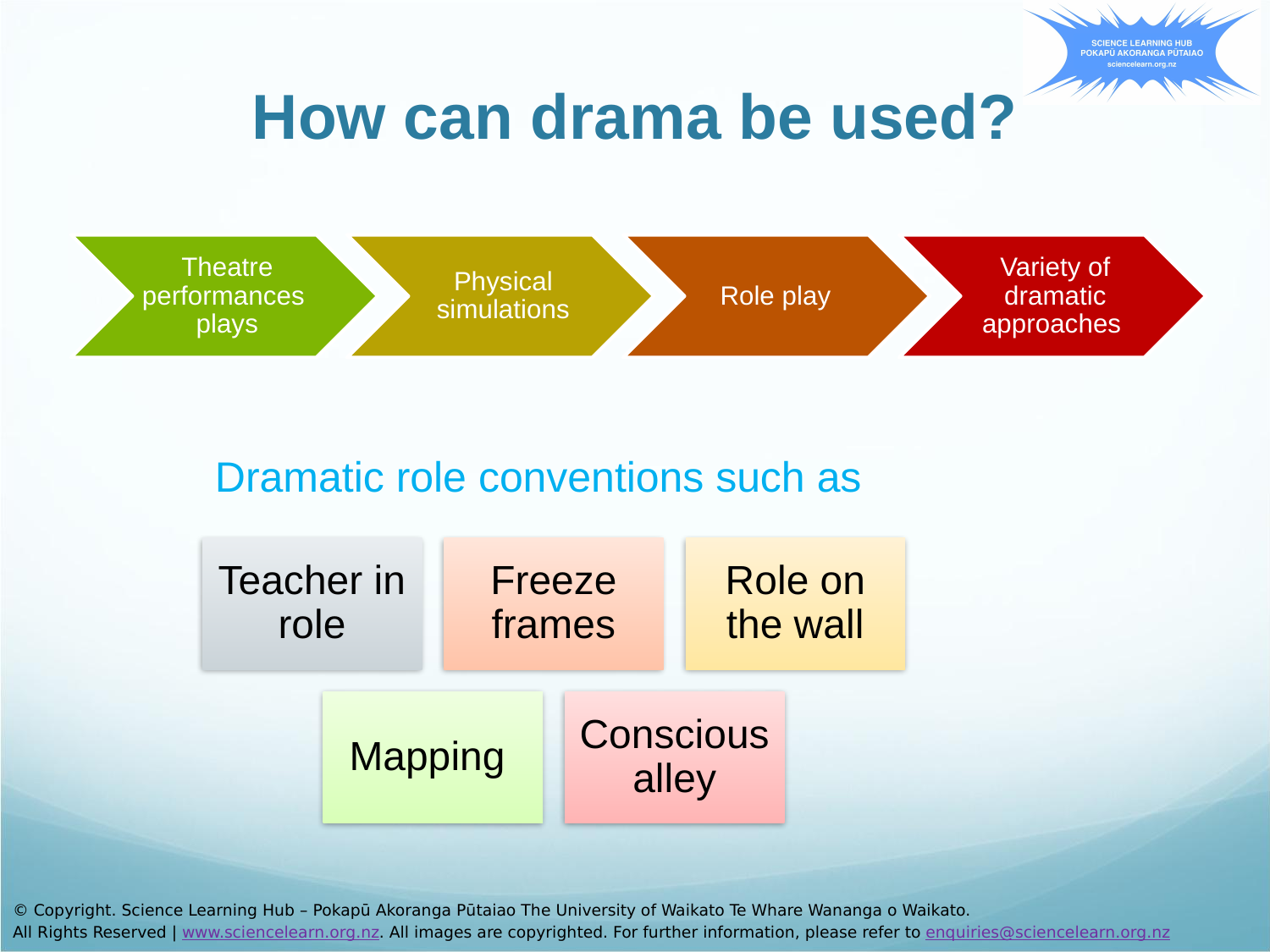

How can drama be used?

Theatre performances  plays

Physical simulations

Role play

Variety of dramatic approaches

Dramatic role conventions such as

Teacher in role

Freeze frames

Role on the wall

Mapping

Conscious alley
© Copyright. Science Learning Hub – Pokapū Akoranga Pūtaiao The University of Waikato Te Whare Wananga o Waikato.
All Rights Reserved | www.sciencelearn.org.nz. All images are copyrighted. For further information, please refer to enquiries@sciencelearn.org.nz